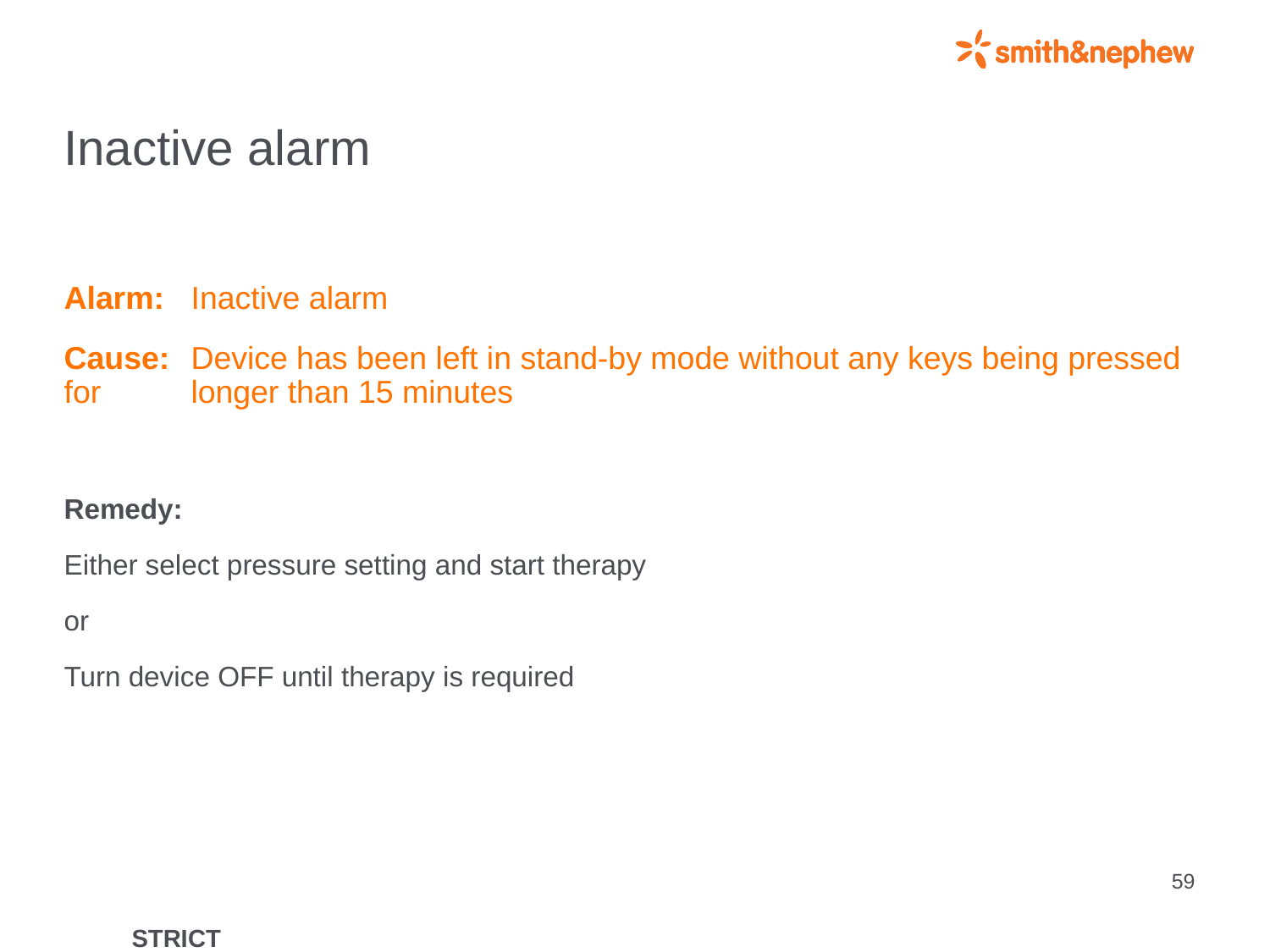

# Inactive alarm
Alarm:	Inactive alarm
Cause: 	Device has been left in stand-by mode without any keys being pressed for 	longer than 15 minutes

Remedy:
Either select pressure setting and start therapy
or
Turn device OFF until therapy is required

59